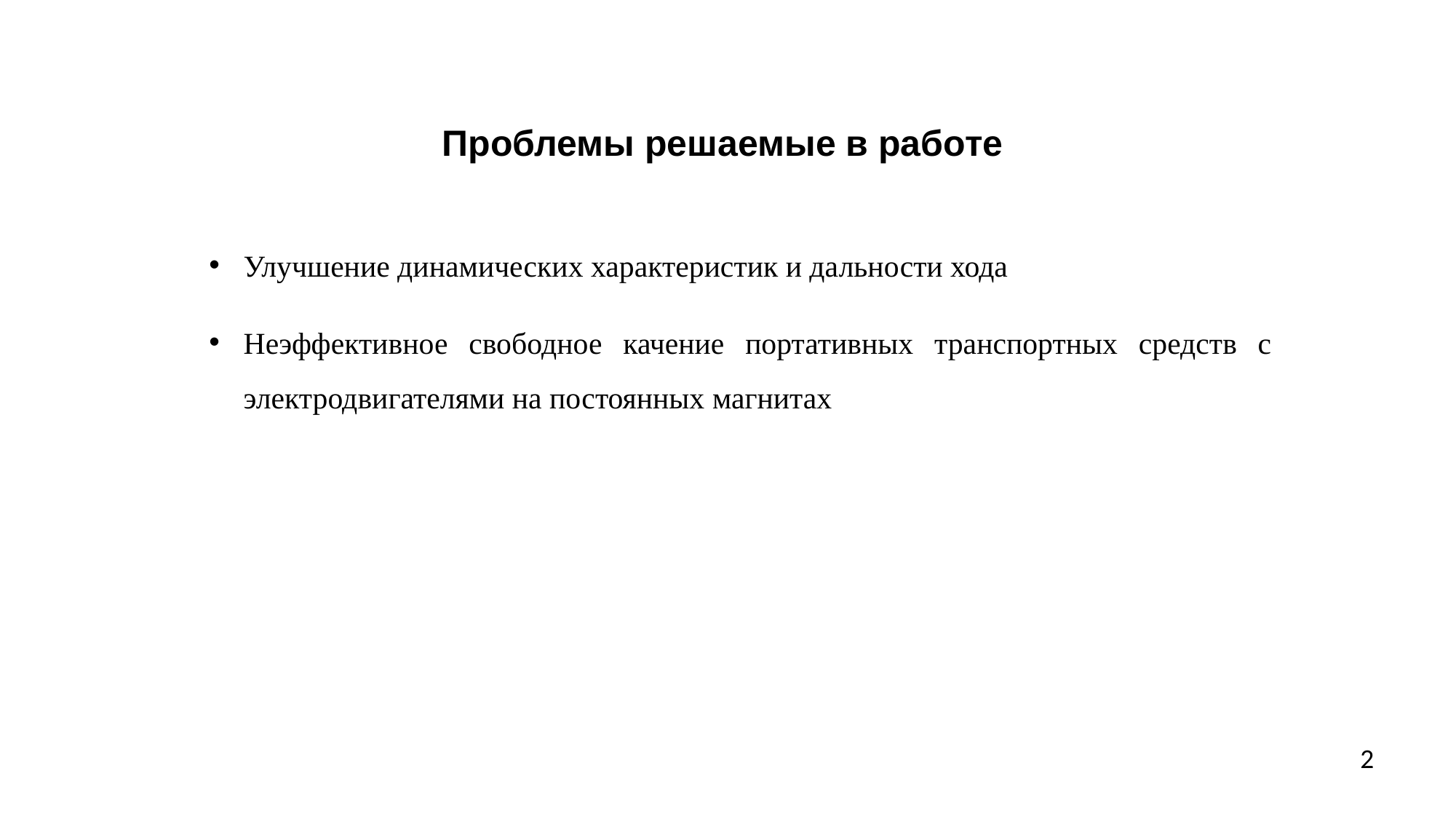

Проблемы решаемые в работе
Улучшение динамических характеристик и дальности хода
Неэффективное свободное качение портативных транспортных средств с электродвигателями на постоянных магнитах

2